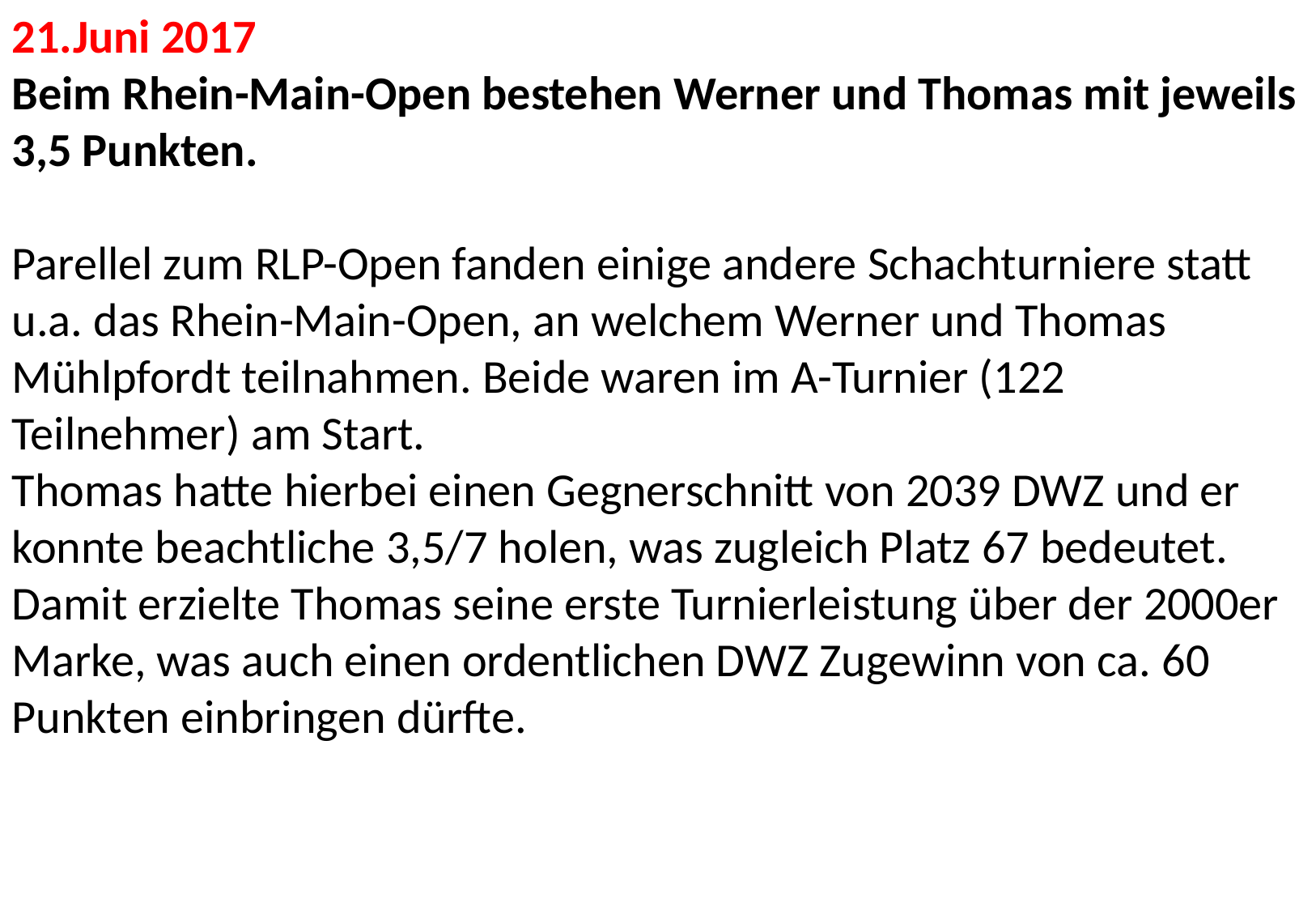

21.Juni 2017
Beim Rhein-Main-Open bestehen Werner und Thomas mit jeweils 3,5 Punkten.

Parellel zum RLP-Open fanden einige andere Schachturniere statt u.a. das Rhein-Main-Open, an welchem Werner und Thomas Mühlpfordt teilnahmen. Beide waren im A-Turnier (122 Teilnehmer) am Start.
Thomas hatte hierbei einen Gegnerschnitt von 2039 DWZ und er konnte beachtliche 3,5/7 holen, was zugleich Platz 67 bedeutet. Damit erzielte Thomas seine erste Turnierleistung über der 2000er Marke, was auch einen ordentlichen DWZ Zugewinn von ca. 60 Punkten einbringen dürfte.